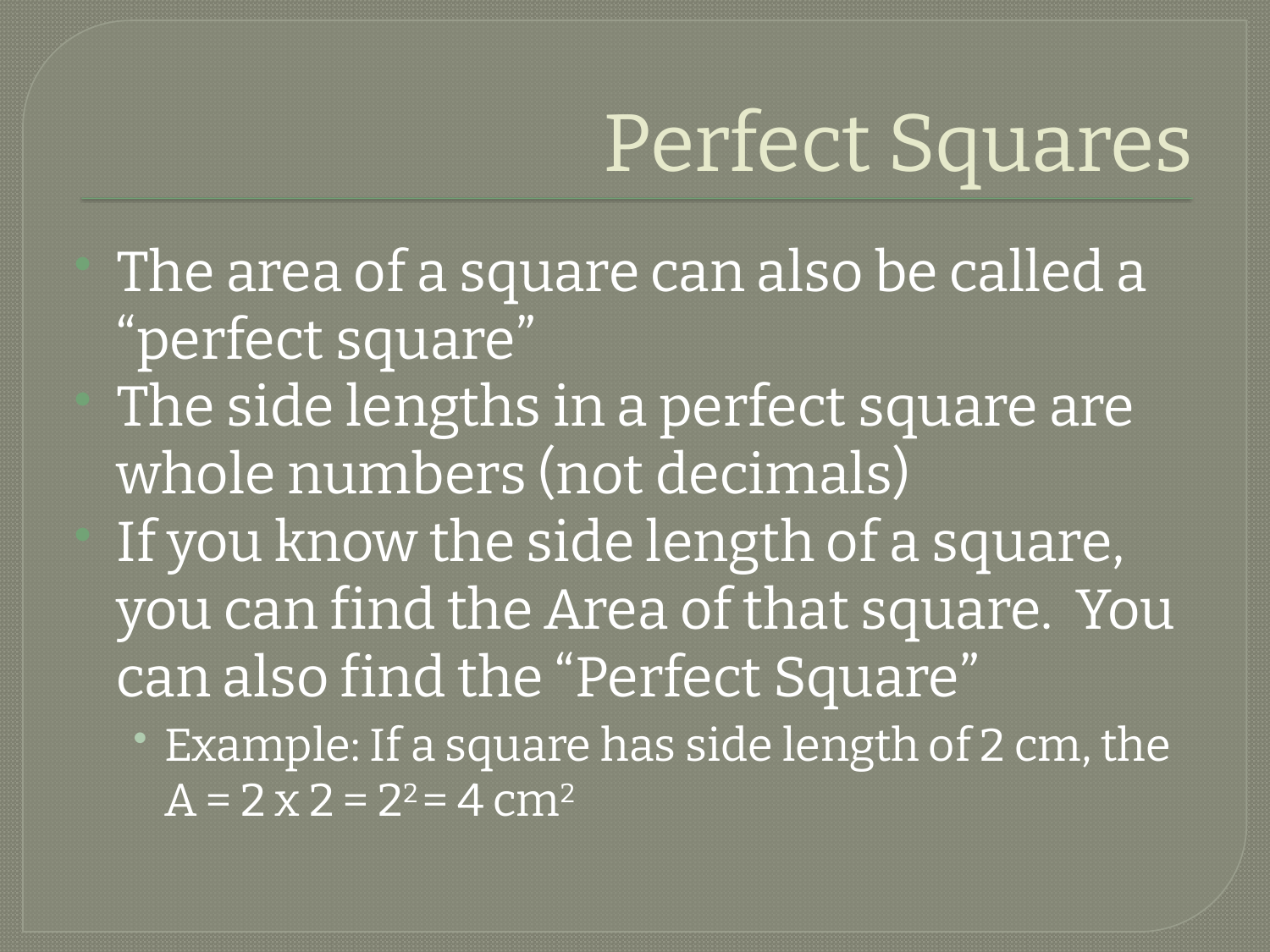

# Perfect Squares
The area of a square can also be called a “perfect square”
The side lengths in a perfect square are whole numbers (not decimals)
If you know the side length of a square, you can find the Area of that square.  You can also find the “Perfect Square”
Example: If a square has side length of 2 cm, the A = 2 x 2 = 22 = 4 cm2